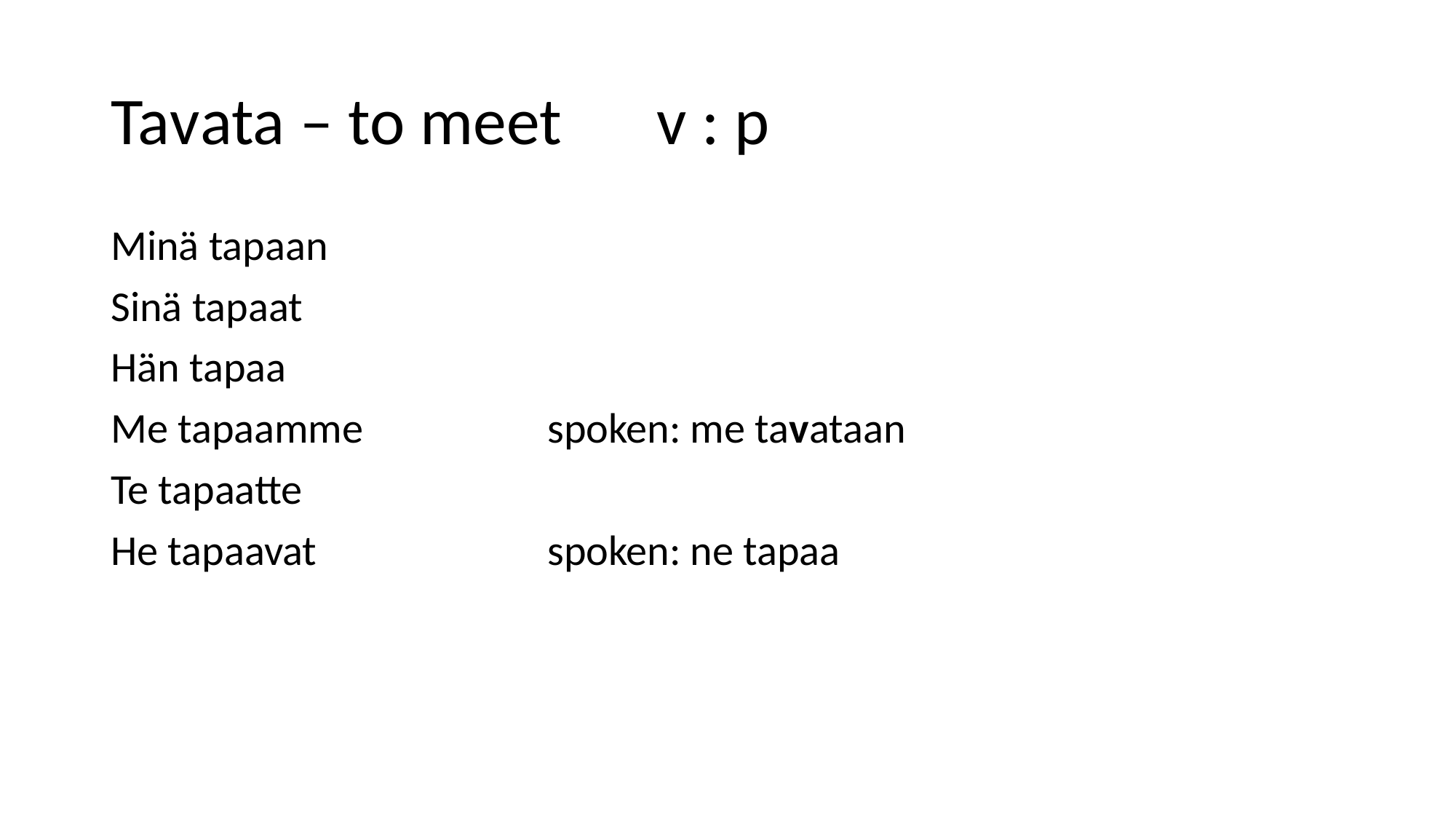

# Tavata – to meet 	v : p
Minä tapaan
Sinä tapaat
Hän tapaa
Me tapaamme		spoken: me tavataan
Te tapaatte
He tapaavat 			spoken: ne tapaa